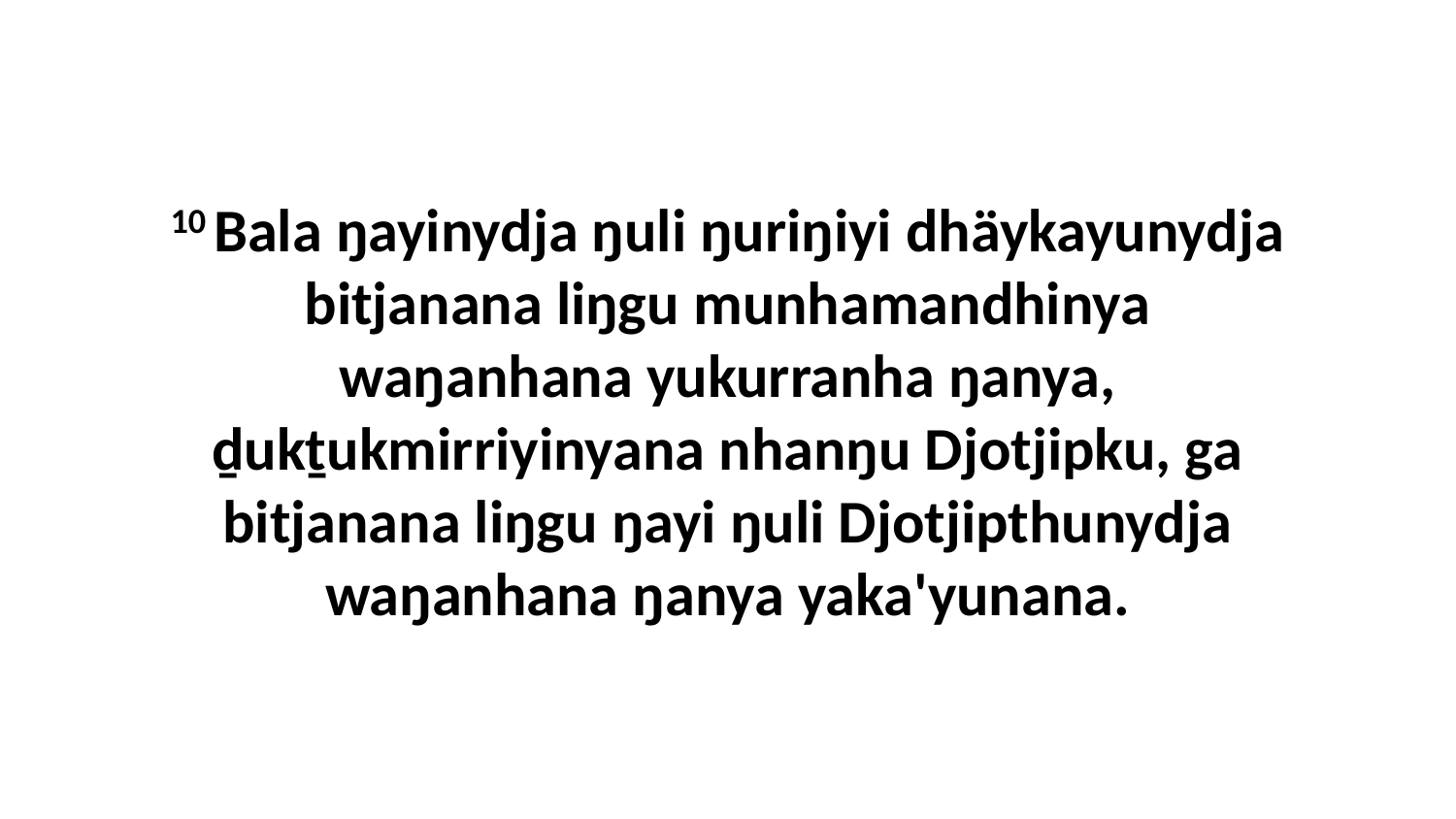

10 Bala ŋayinydja ŋuli ŋuriŋiyi dhäykayunydja bitjanana liŋgu munhamandhinya waŋanhana yukurranha ŋanya, ḏukṯukmirriyinyana nhanŋu Djotjipku, ga bitjanana liŋgu ŋayi ŋuli Djotjipthunydja waŋanhana ŋanya yaka'yunana.